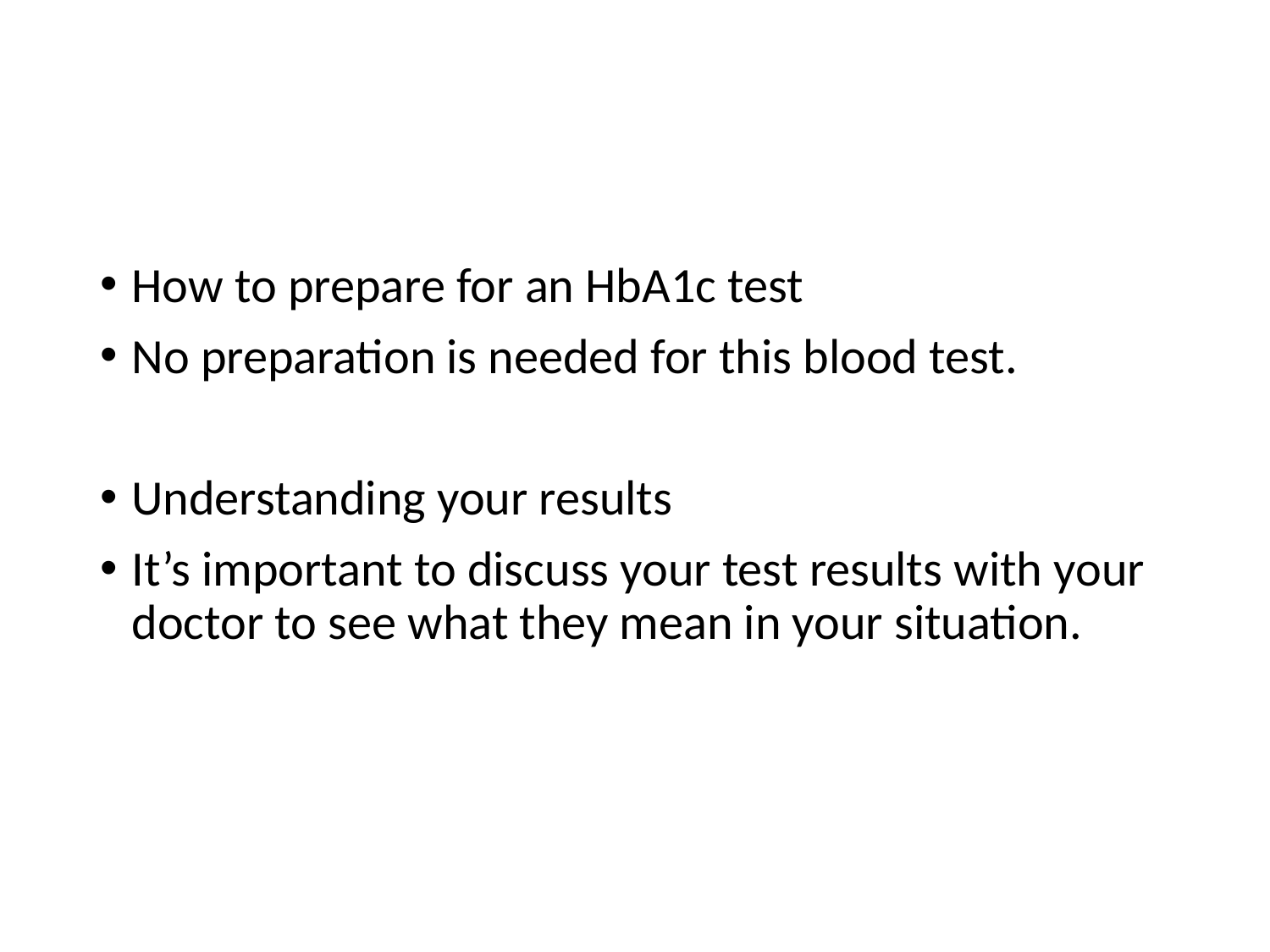

#
How to prepare for an HbA1c test
No preparation is needed for this blood test.

Understanding your results
It’s important to discuss your test results with your doctor to see what they mean in your situation.